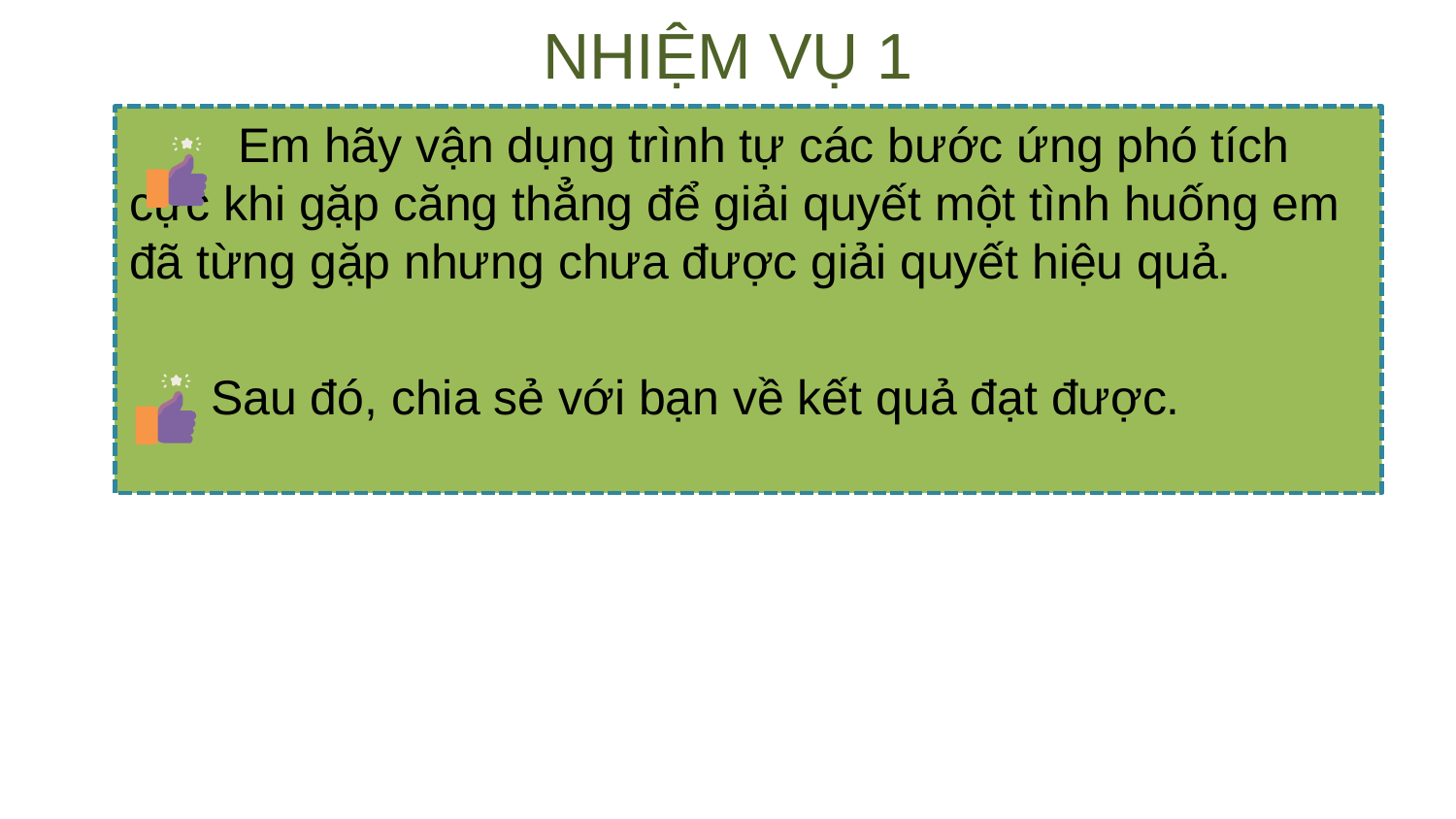

NHIỆM VỤ 1
        Em hãy vận dụng trình tự các bước ứng phó tích cực khi gặp căng thẳng để giải quyết một tình huống em đã từng gặp nhưng chưa được giải quyết hiệu quả.

      Sau đó, chia sẻ với bạn về kết quả đạt được.